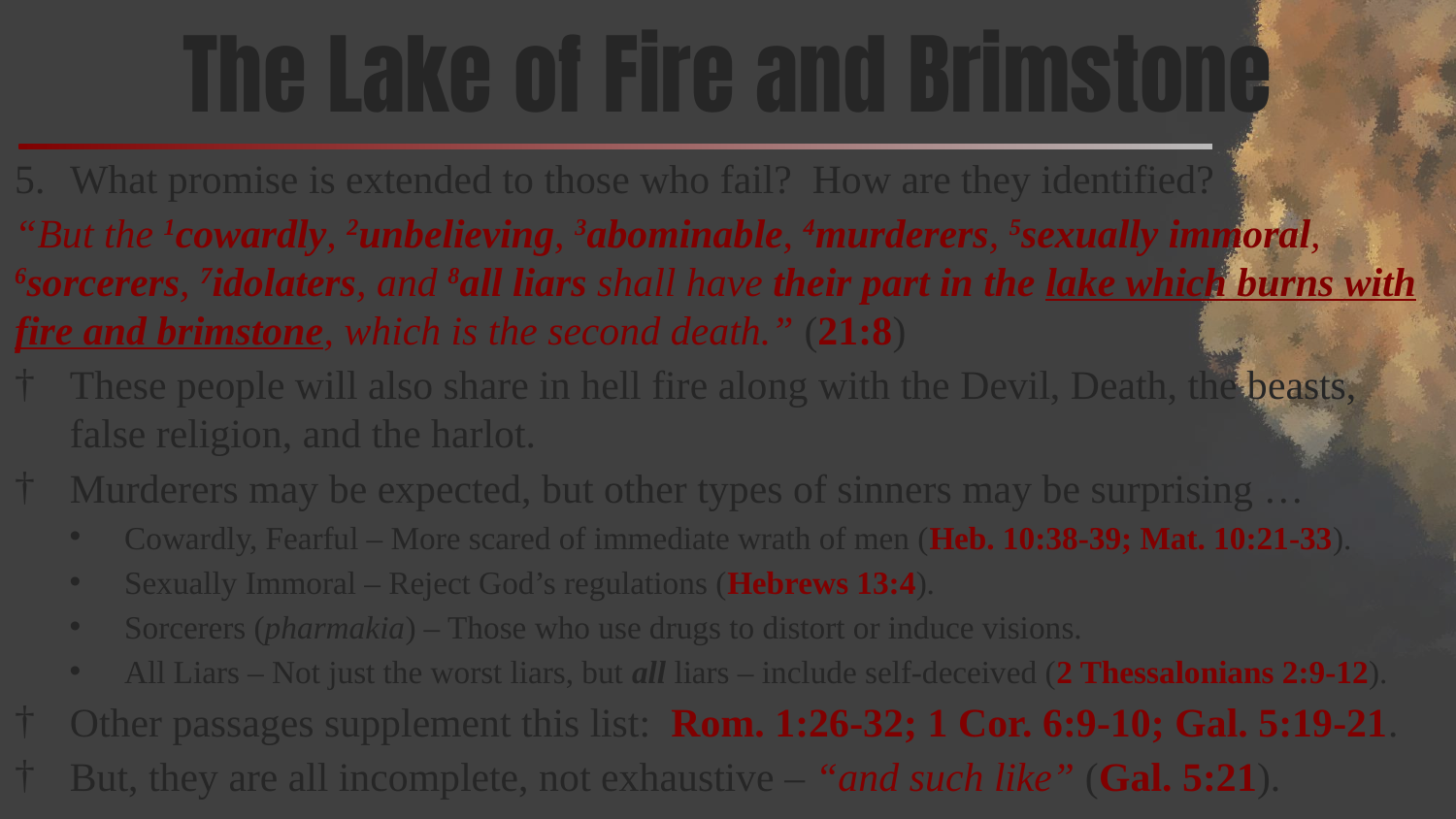

# The Lake of Fire and Brimstone
What promise is extended to those who fail?  How are they identified?
“But the 1cowardly, 2unbelieving, 3abominable, 4murderers, 5sexually immoral, 6sorcerers, 7idolaters, and 8all liars shall have their part in the lake which burns with fire and brimstone, which is the second death.” (21:8)
These people will also share in hell fire along with the Devil, Death, the beasts, false religion, and the harlot.
Murderers may be expected, but other types of sinners may be surprising …
Cowardly, Fearful – More scared of immediate wrath of men (Heb. 10:38-39; Mat. 10:21-33).
Sexually Immoral – Reject God’s regulations (Hebrews 13:4).
Sorcerers (pharmakia) – Those who use drugs to distort or induce visions.
All Liars – Not just the worst liars, but all liars – include self-deceived (2 Thessalonians 2:9-12).
Other passages supplement this list:  Rom. 1:26-32; 1 Cor. 6:9-10; Gal. 5:19-21.
But, they are all incomplete, not exhaustive – “and such like” (Gal. 5:21).